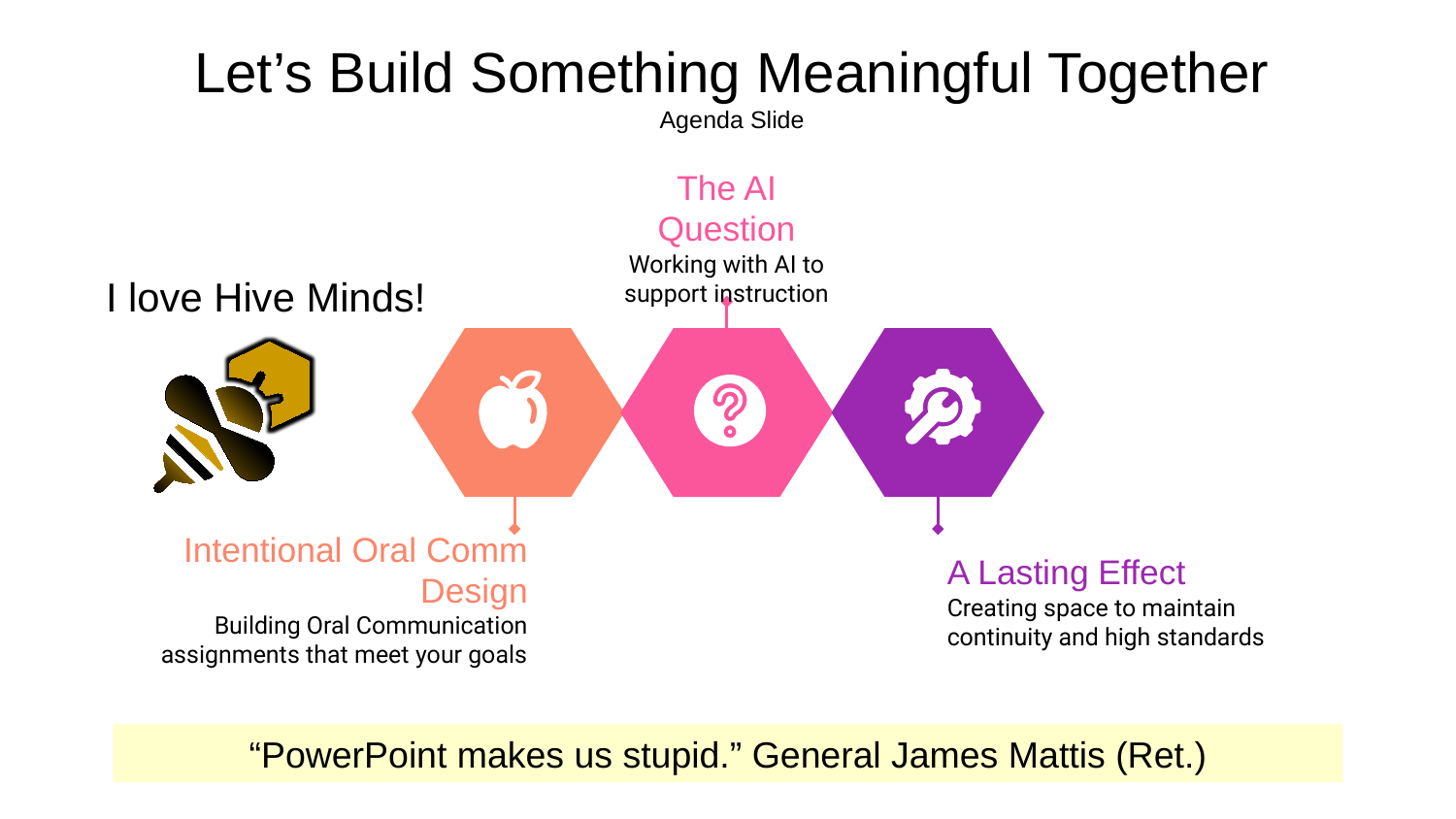

Let’s Build Something Meaningful Together
Agenda Slide
The AI Question
Working with AI to support instruction

I love Hive Minds!

A Lasting Effect
Creating space to maintain continuity and high standards

Intentional Oral Comm Design
Building Oral Communication assignments that meet your goals

“PowerPoint makes us stupid.” General James Mattis (Ret.)